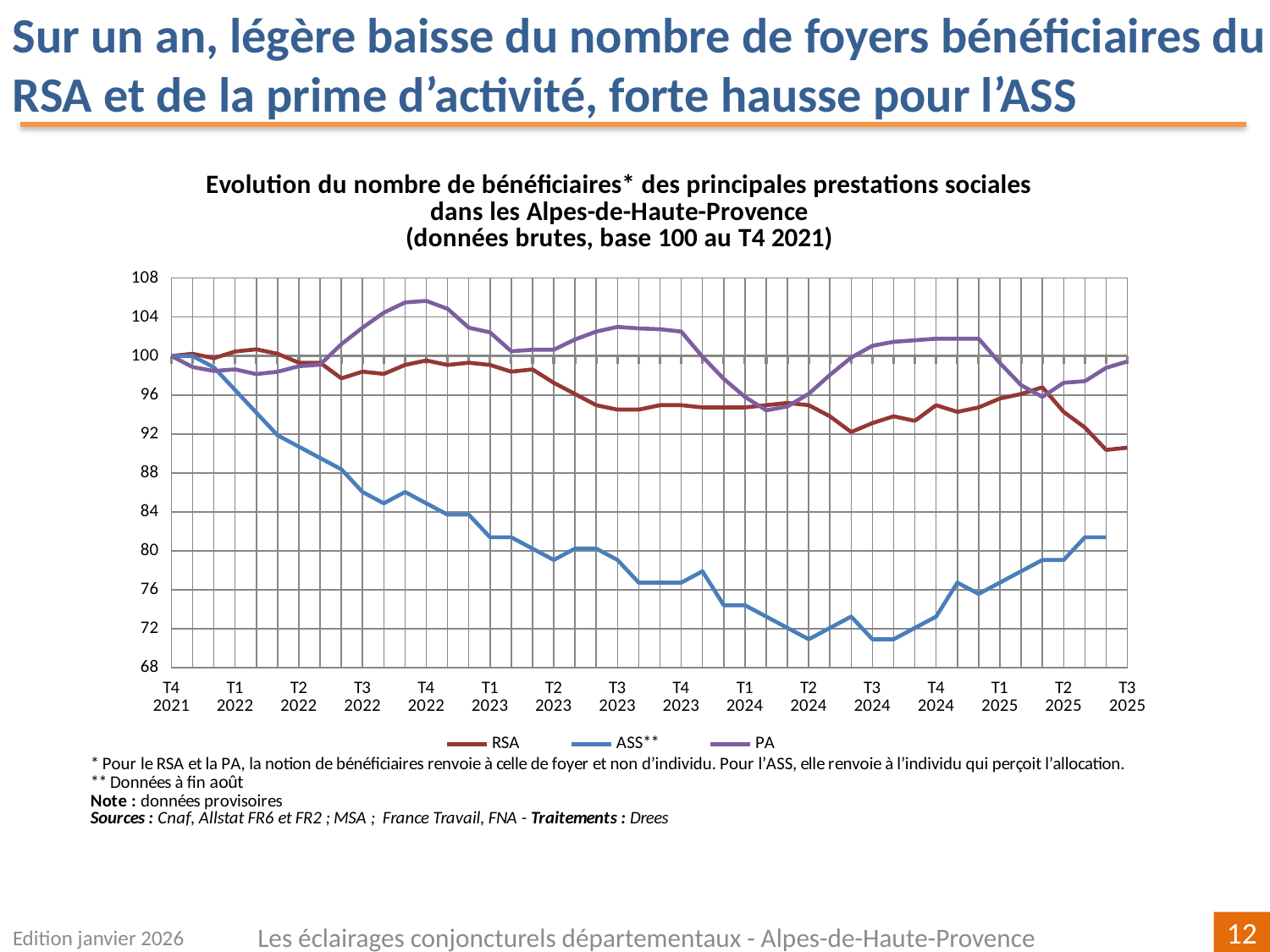

Sur un an, légère baisse du nombre de foyers bénéficiaires du RSA et de la prime d’activité, forte hausse pour l’ASS

[unsupported chart]

Edition janvier 2026
Les éclairages conjoncturels départementaux - Alpes-de-Haute-Provence
12